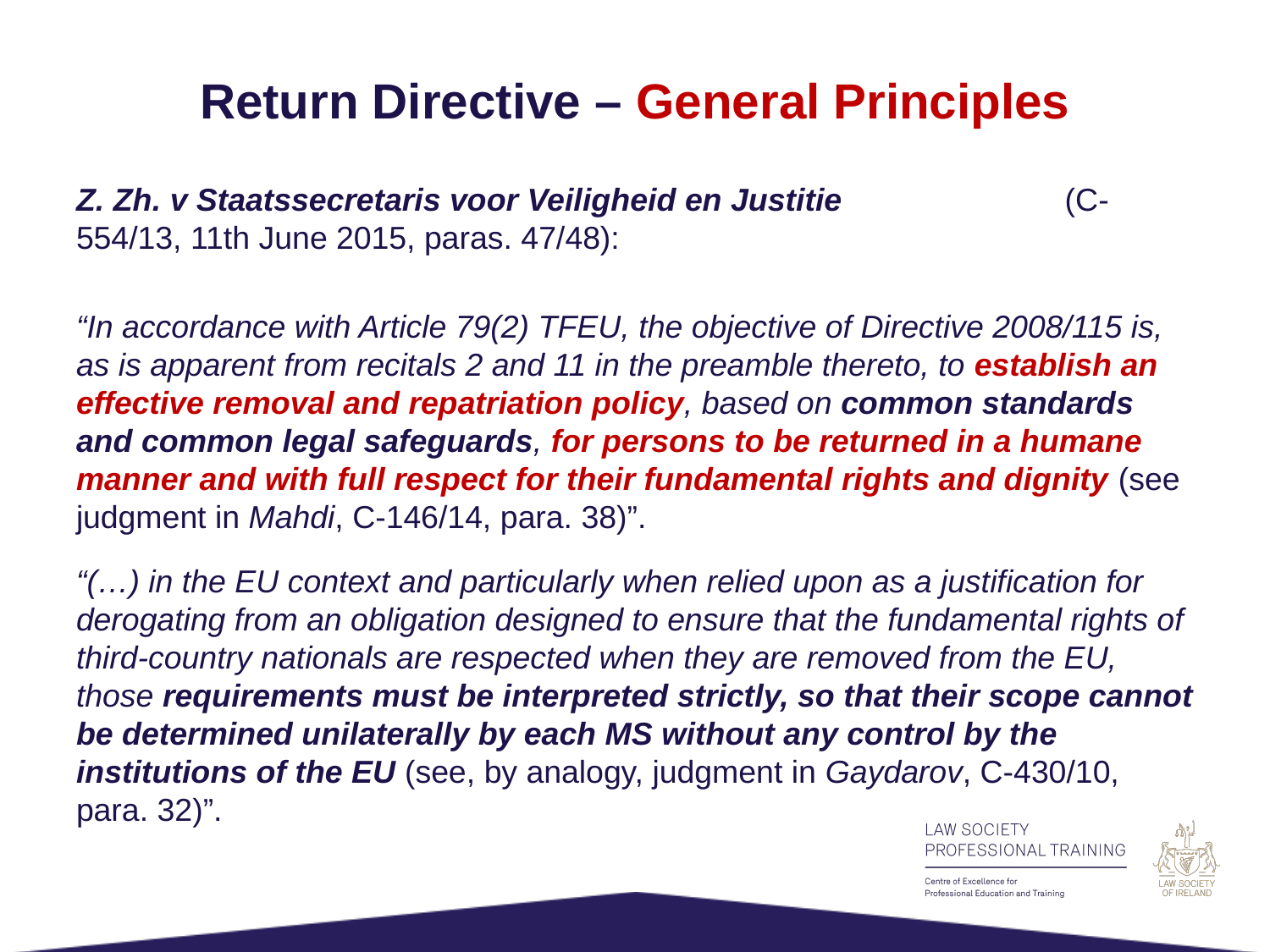

# Return Directive – General Principles
Z. Zh. v Staatssecretaris voor Veiligheid en Justitie                         (C-554/13, 11th June 2015, paras. 47/48):

“In accordance with Article 79(2) TFEU, the objective of Directive 2008/115 is, as is apparent from recitals 2 and 11 in the preamble thereto, to establish an effective removal and repatriation policy, based on common standards and common legal safeguards, for persons to be returned in a humane manner and with full respect for their fundamental rights and dignity (see judgment in Mahdi, C‑146/14, para. 38)”.

“(…) in the EU context and particularly when relied upon as a justification for derogating from an obligation designed to ensure that the fundamental rights of third-country nationals are respected when they are removed from the EU, those requirements must be interpreted strictly, so that their scope cannot be determined unilaterally by each MS without any control by the institutions of the EU (see, by analogy, judgment in Gaydarov, C‑430/10, para. 32)”.